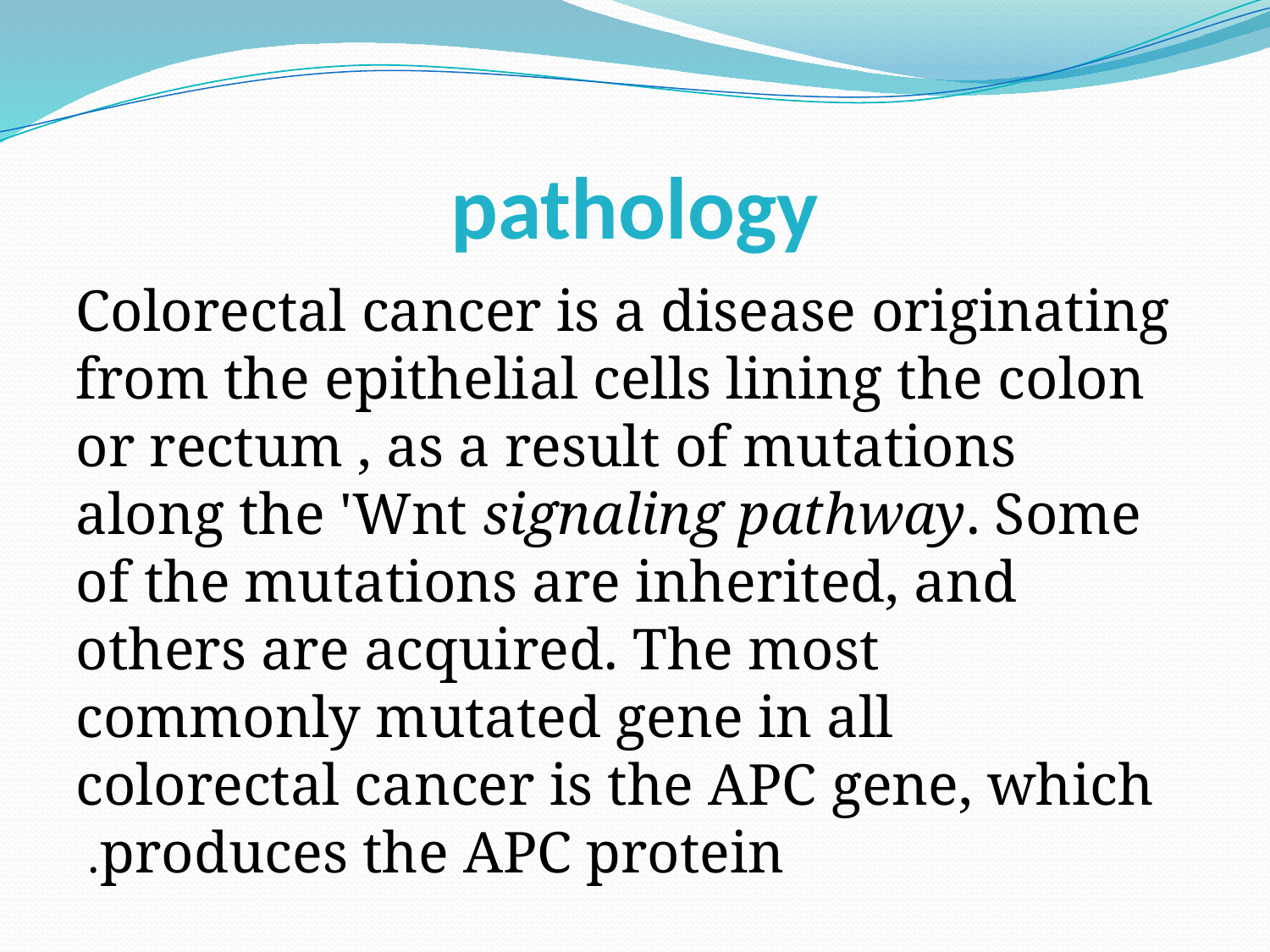

# pathology
Colorectal cancer is a disease originating from the epithelial cells lining the colon or rectum , as a result of mutations along the 'Wnt signaling pathway. Some of the mutations are inherited, and others are acquired. The most commonly mutated gene in all colorectal cancer is the APC gene, which produces the APC protein.